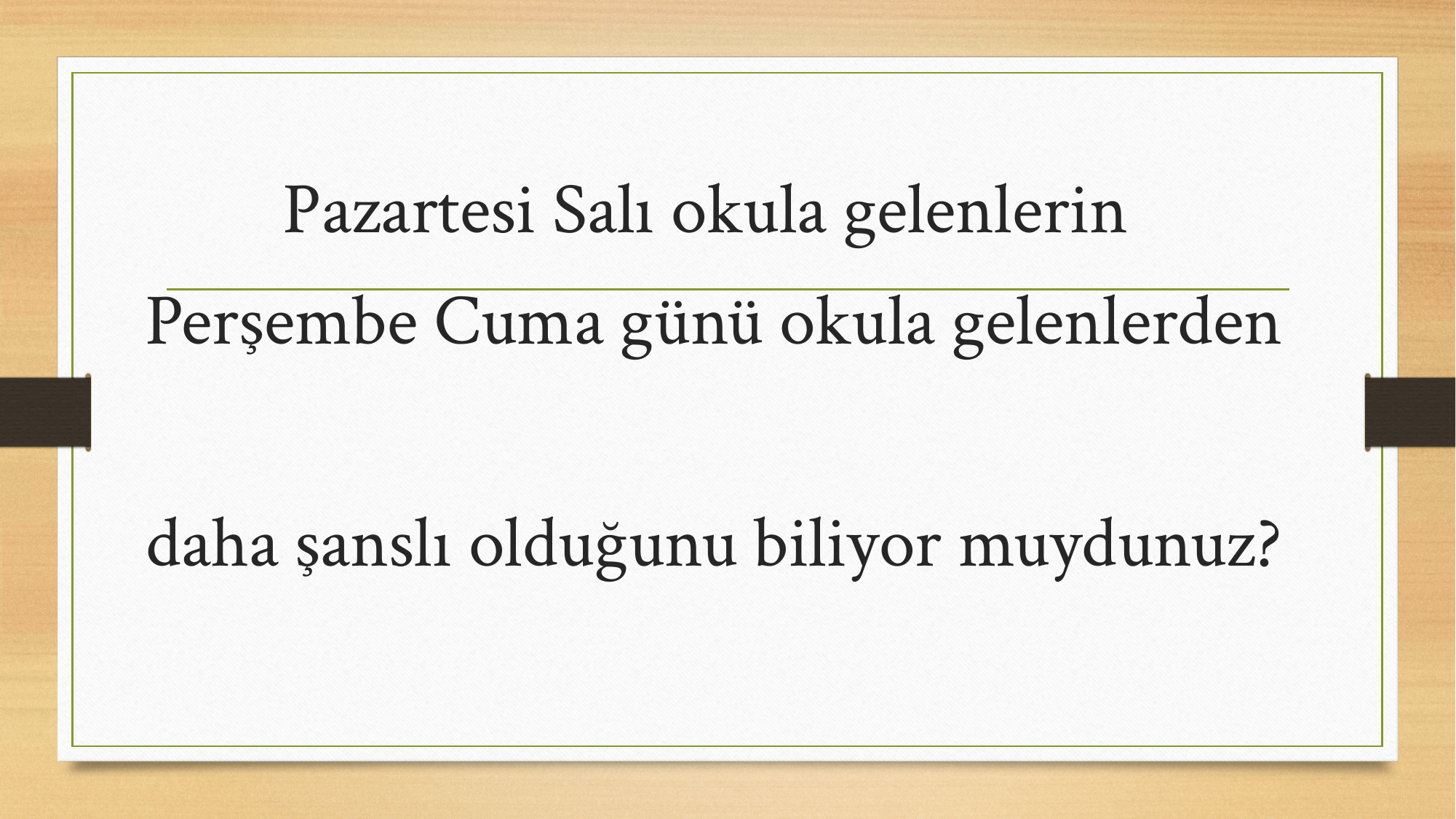

Pazartesi Salı okula gelenlerin
Perşembe Cuma günü okula gelenlerden

daha şanslı olduğunu biliyor muydunuz?